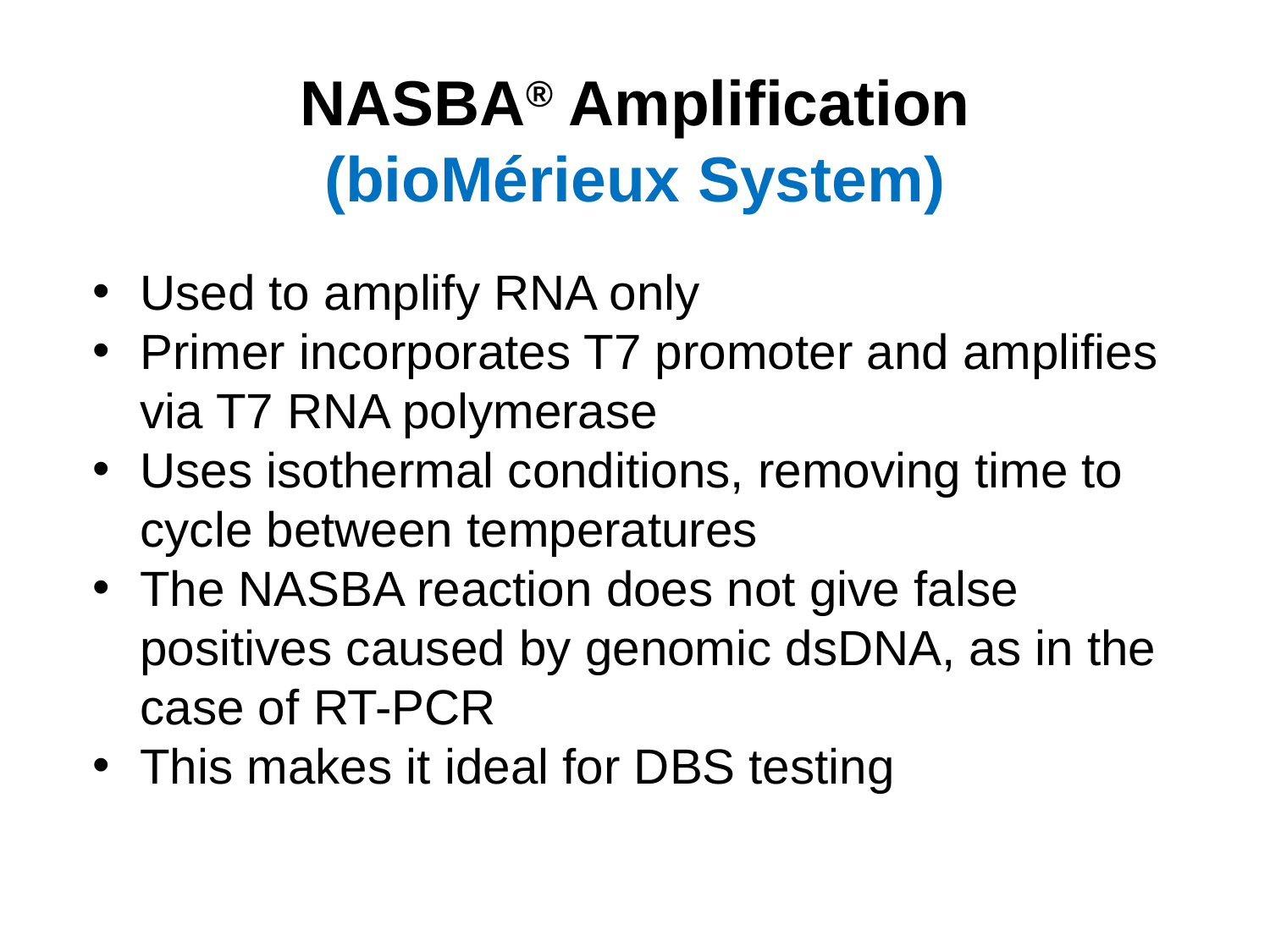

NASBA® Amplification
(bioMérieux System)

Used to amplify RNA only
Primer incorporates T7 promoter and amplifies via T7 RNA polymerase
Uses isothermal conditions, removing time to cycle between temperatures
The NASBA reaction does not give false positives caused by genomic dsDNA, as in the case of RT-PCR
This makes it ideal for DBS testing

11